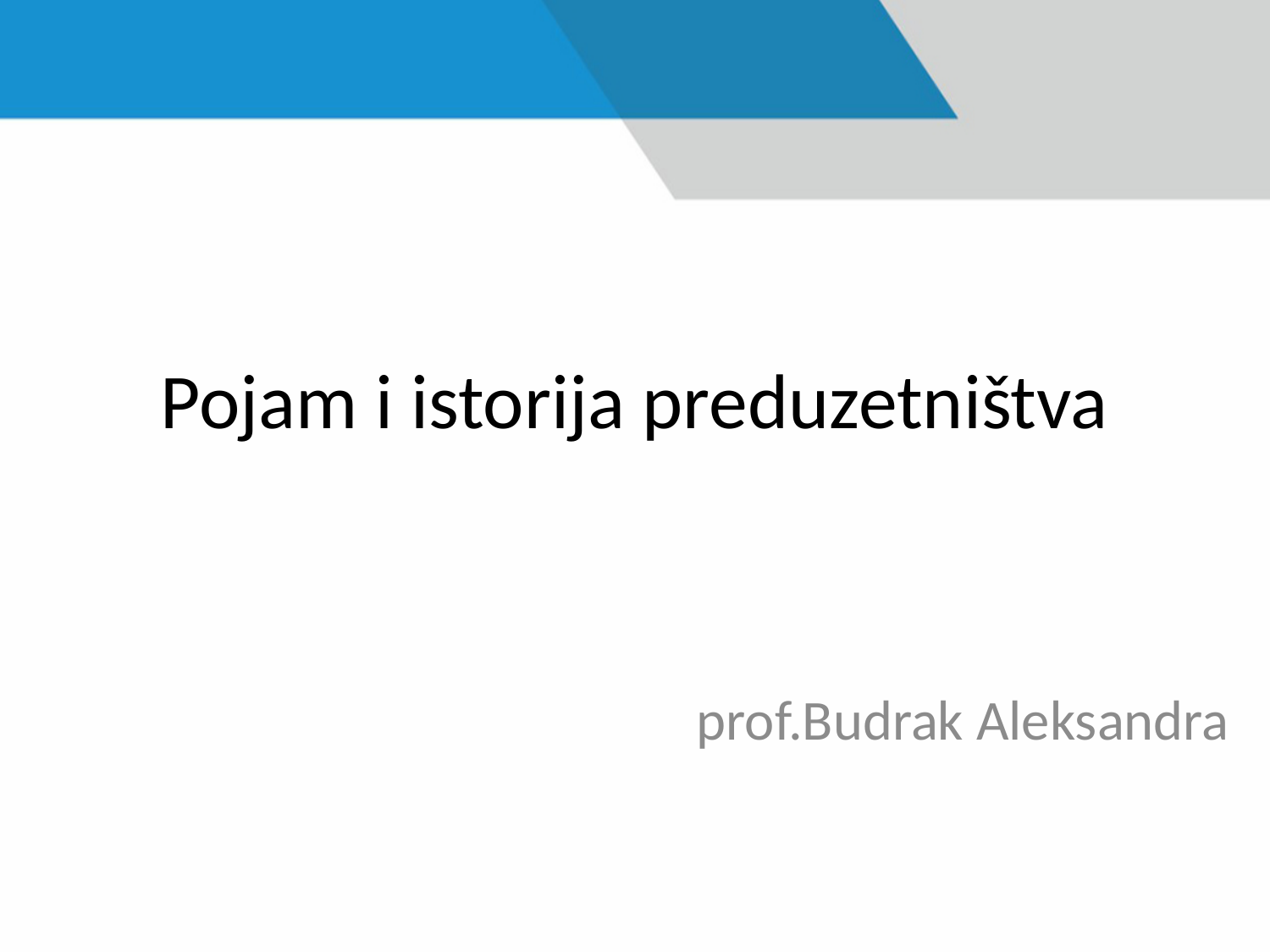

# Pojam i istorija preduzetništva
                         prof.Budrak Aleksandra